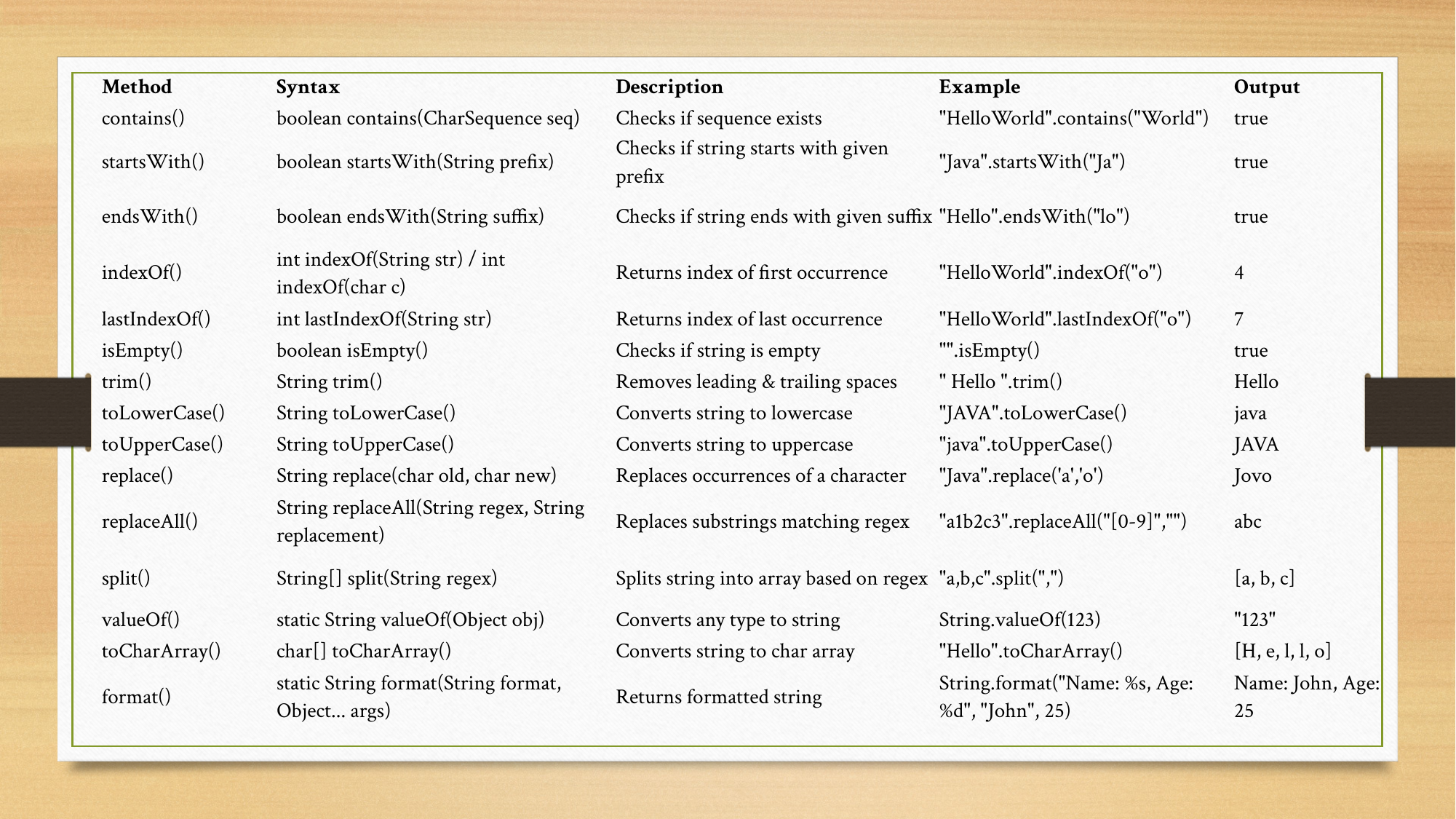

| Method | Syntax | Description | Example | Output |
| --- | --- | --- | --- | --- |
| contains() | boolean contains(CharSequence seq) | Checks if sequence exists | "HelloWorld".contains("World") | true |
| startsWith() | boolean startsWith(String prefix) | Checks if string starts with given prefix | "Java".startsWith("Ja") | true |
| endsWith() | boolean endsWith(String suffix) | Checks if string ends with given suffix | "Hello".endsWith("lo") | true |
| indexOf() | int indexOf(String str) / int indexOf(char c) | Returns index of first occurrence | "HelloWorld".indexOf("o") | 4 |
| lastIndexOf() | int lastIndexOf(String str) | Returns index of last occurrence | "HelloWorld".lastIndexOf("o") | 7 |
| isEmpty() | boolean isEmpty() | Checks if string is empty | "".isEmpty() | true |
| trim() | String trim() | Removes leading & trailing spaces | " Hello ".trim() | Hello |
| toLowerCase() | String toLowerCase() | Converts string to lowercase | "JAVA".toLowerCase() | java |
| toUpperCase() | String toUpperCase() | Converts string to uppercase | "java".toUpperCase() | JAVA |
| replace() | String replace(char old, char new) | Replaces occurrences of a character | "Java".replace('a','o') | Jovo |
| replaceAll() | String replaceAll(String regex, String replacement) | Replaces substrings matching regex | "a1b2c3".replaceAll("[0-9]","") | abc |
| split() | String[] split(String regex) | Splits string into array based on regex | "a,b,c".split(",") | [a, b, c] |
| valueOf() | static String valueOf(Object obj) | Converts any type to string | String.valueOf(123) | "123" |
| toCharArray() | char[] toCharArray() | Converts string to char array | "Hello".toCharArray() | [H, e, l, l, o] |
| format() | static String format(String format, Object... args) | Returns formatted string | String.format("Name: %s, Age: %d", "John", 25) | Name: John, Age: 25 |